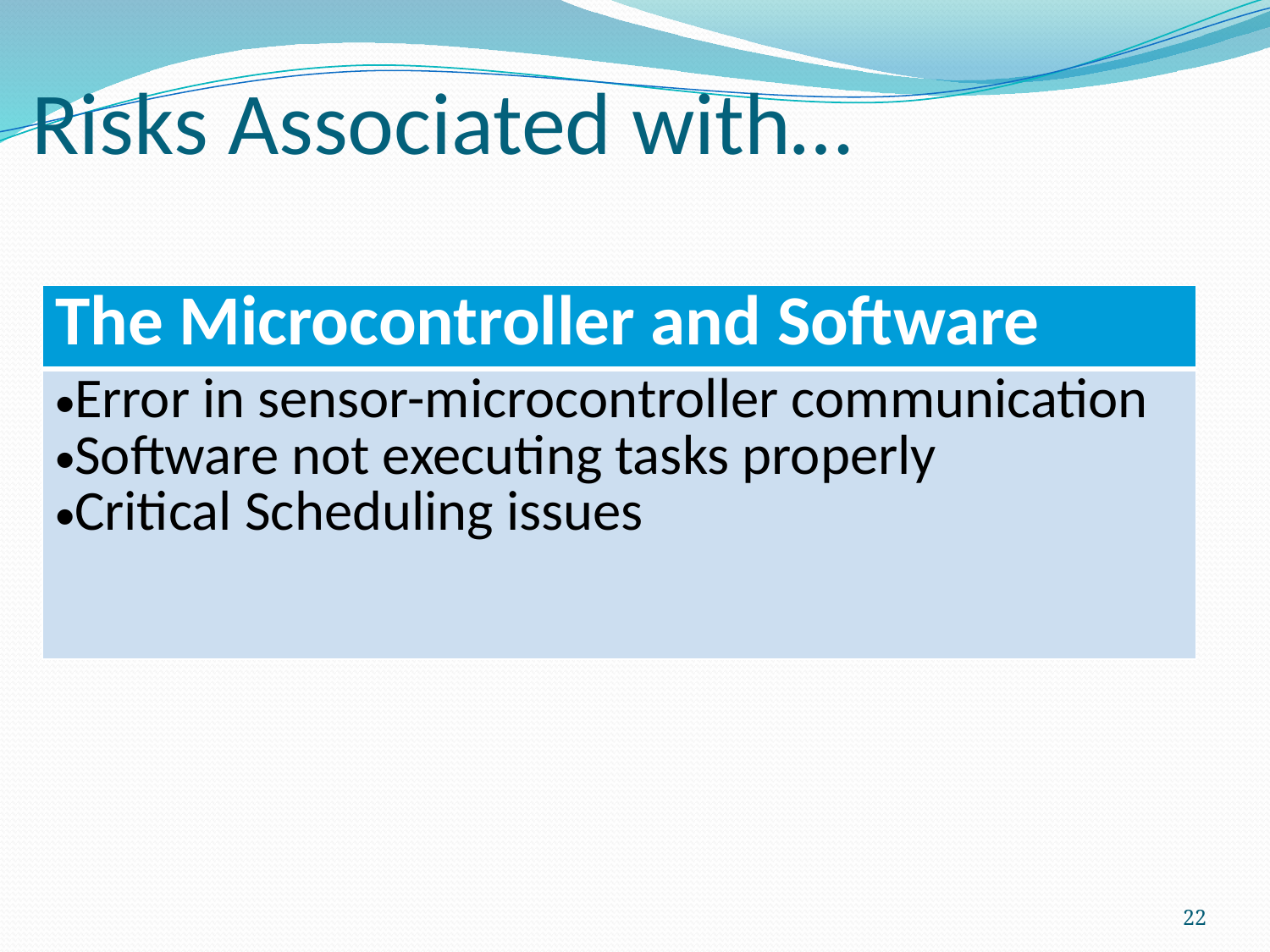

# Risks Associated with…
| The Microcontroller and Software |
| --- |
| Error in sensor-microcontroller communication Software not executing tasks properly Critical Scheduling issues |
22